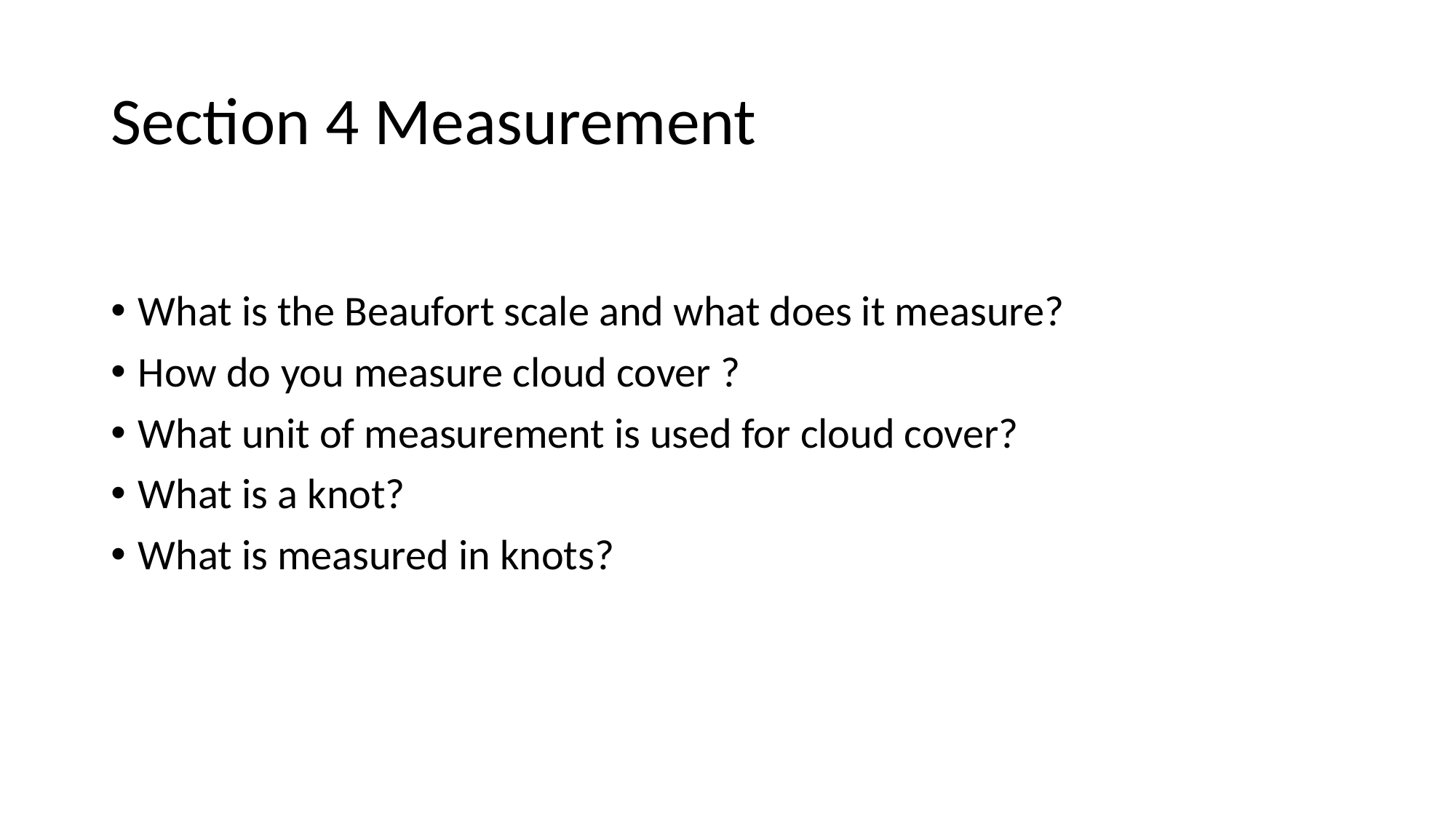

# Section 4 Measurement

What is the Beaufort scale and what does it measure?
How do you measure cloud cover ?
What unit of measurement is used for cloud cover?
What is a knot?
What is measured in knots?